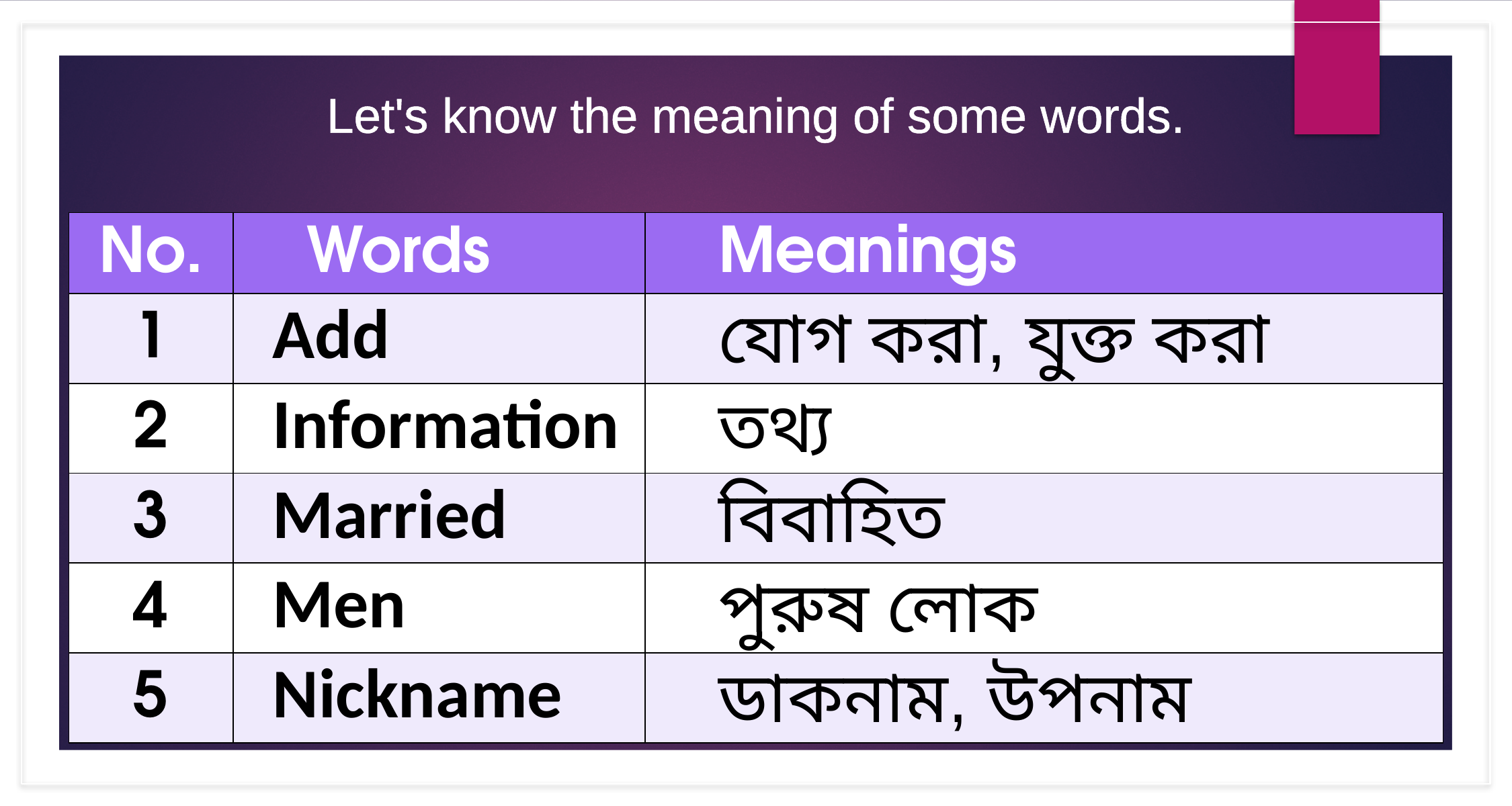

Let's know the meaning of some words.
| No. | Words | Meanings |
| --- | --- | --- |
| 1 | Add | যোগ করা, যুক্ত করা |
| 2 | Information | তথ্য |
| 3 | Married | বিবাহিত |
| 4 | Men | পুরুষ লোক |
| 5 | Nickname | ডাকনাম, উপনাম |